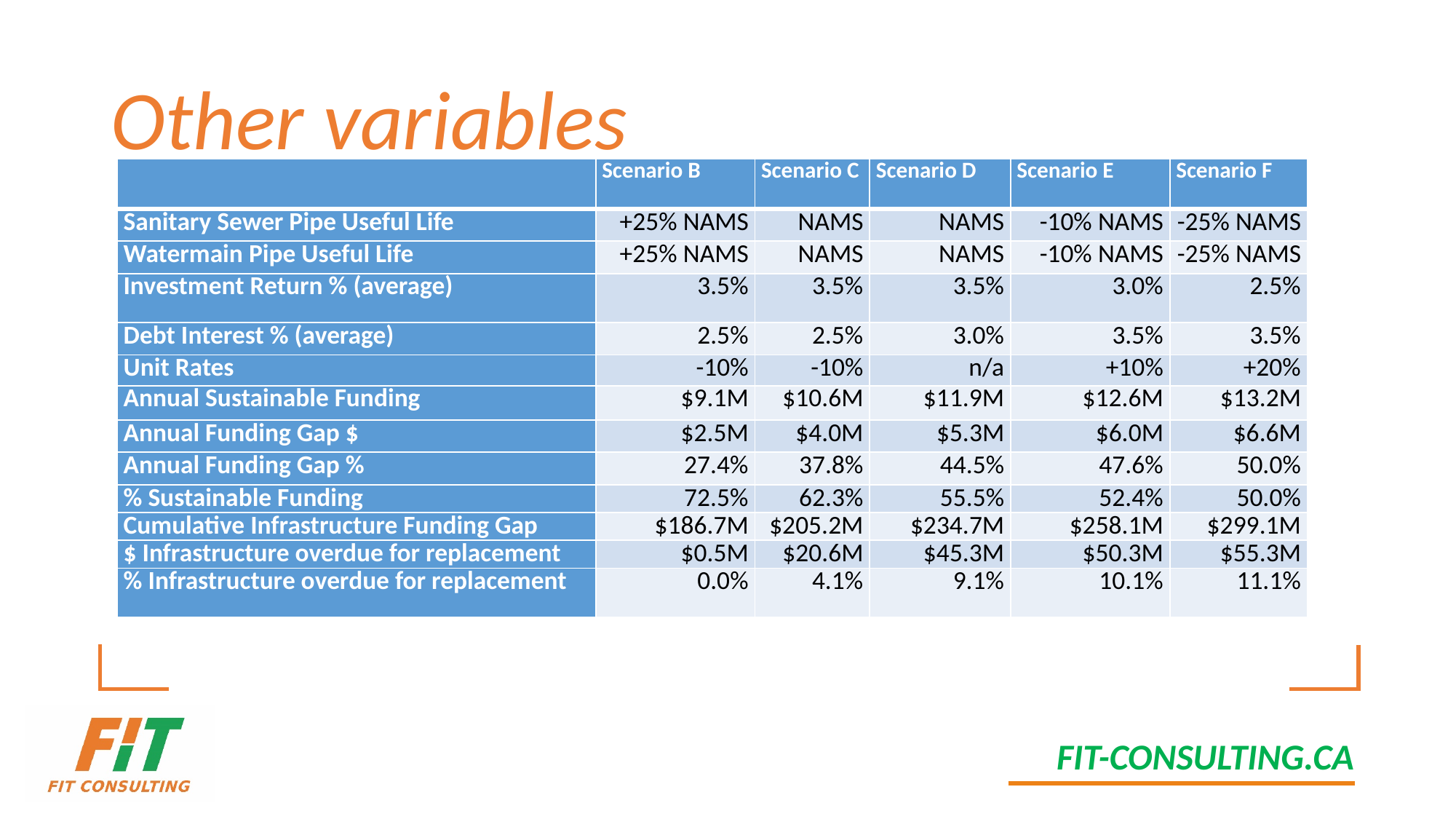

# Other variables
|  | Scenario B | Scenario C | Scenario D | Scenario E | Scenario F |
| --- | --- | --- | --- | --- | --- |
| Sanitary Sewer Pipe Useful Life | +25% NAMS | NAMS | NAMS | -10% NAMS | -25% NAMS |
| Watermain Pipe Useful Life | +25% NAMS | NAMS | NAMS | -10% NAMS | -25% NAMS |
| Investment Return % (average) | 3.5% | 3.5% | 3.5% | 3.0% | 2.5% |
| Debt Interest % (average) | 2.5% | 2.5% | 3.0% | 3.5% | 3.5% |
| Unit Rates | -10% | -10% | n/a | +10% | +20% |
| Annual Sustainable Funding | $9.1M | $10.6M | $11.9M | $12.6M | $13.2M |
| Annual Funding Gap $ | $2.5M | $4.0M | $5.3M | $6.0M | $6.6M |
| Annual Funding Gap % | 27.4% | 37.8% | 44.5% | 47.6% | 50.0% |
| % Sustainable Funding | 72.5% | 62.3% | 55.5% | 52.4% | 50.0% |
| Cumulative Infrastructure Funding Gap | $186.7M | $205.2M | $234.7M | $258.1M | $299.1M |
| $ Infrastructure overdue for replacement | $0.5M | $20.6M | $45.3M | $50.3M | $55.3M |
| % Infrastructure overdue for replacement | 0.0% | 4.1% | 9.1% | 10.1% | 11.1% |